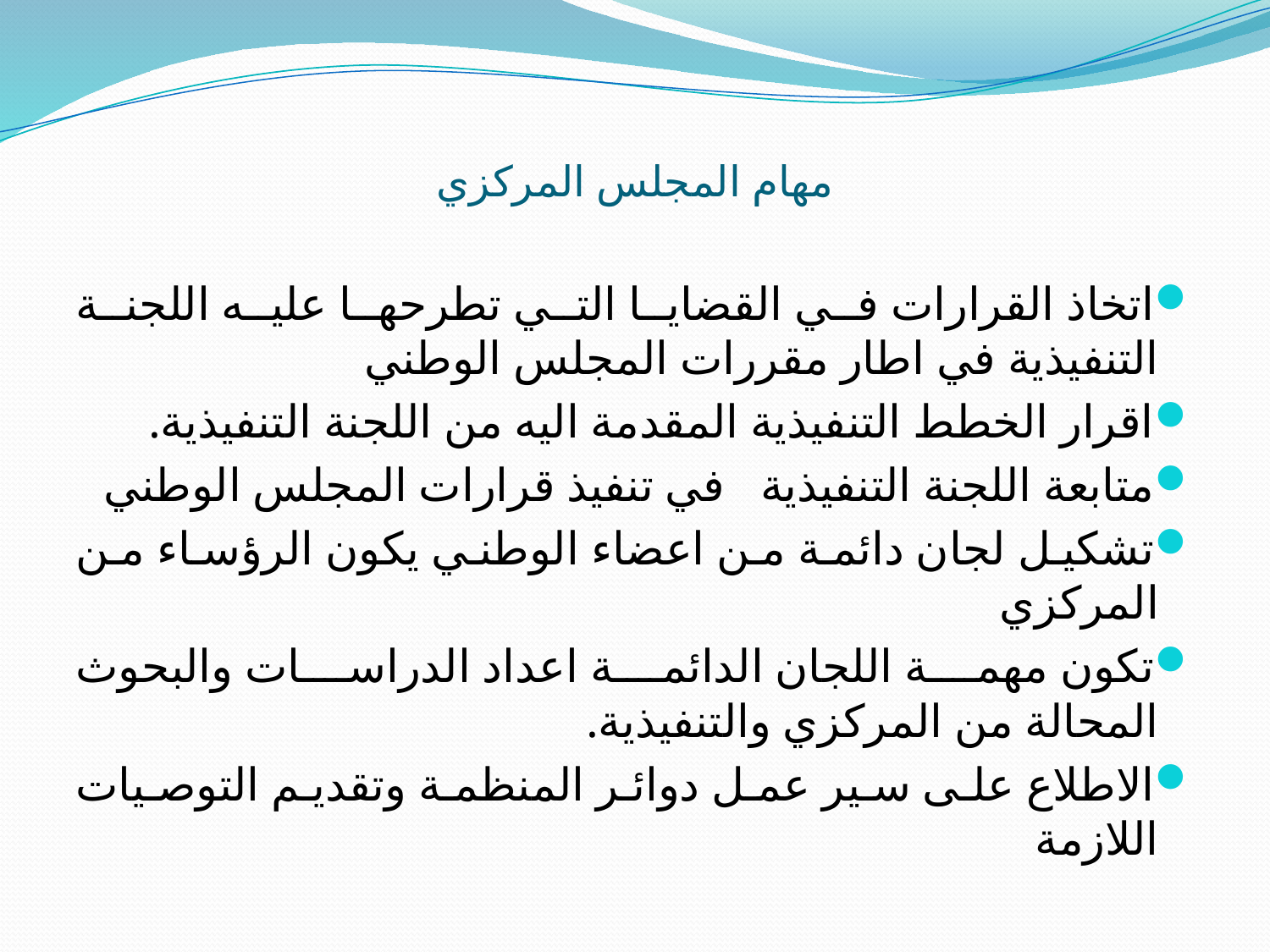

# مهام المجلس المركزي
اتخاذ القرارات في القضايا التي تطرحها عليه اللجنة التنفيذية في اطار مقررات المجلس الوطني
اقرار الخطط التنفيذية المقدمة اليه من اللجنة التنفيذية.
متابعة اللجنة التنفيذية   في تنفيذ قرارات المجلس الوطني
تشكيل لجان دائمة من اعضاء الوطني يكون الرؤساء من المركزي
تكون مهمة اللجان الدائمة اعداد الدراسات والبحوث المحالة من المركزي والتنفيذية.
الاطلاع على سير عمل دوائر المنظمة وتقديم التوصيات اللازمة